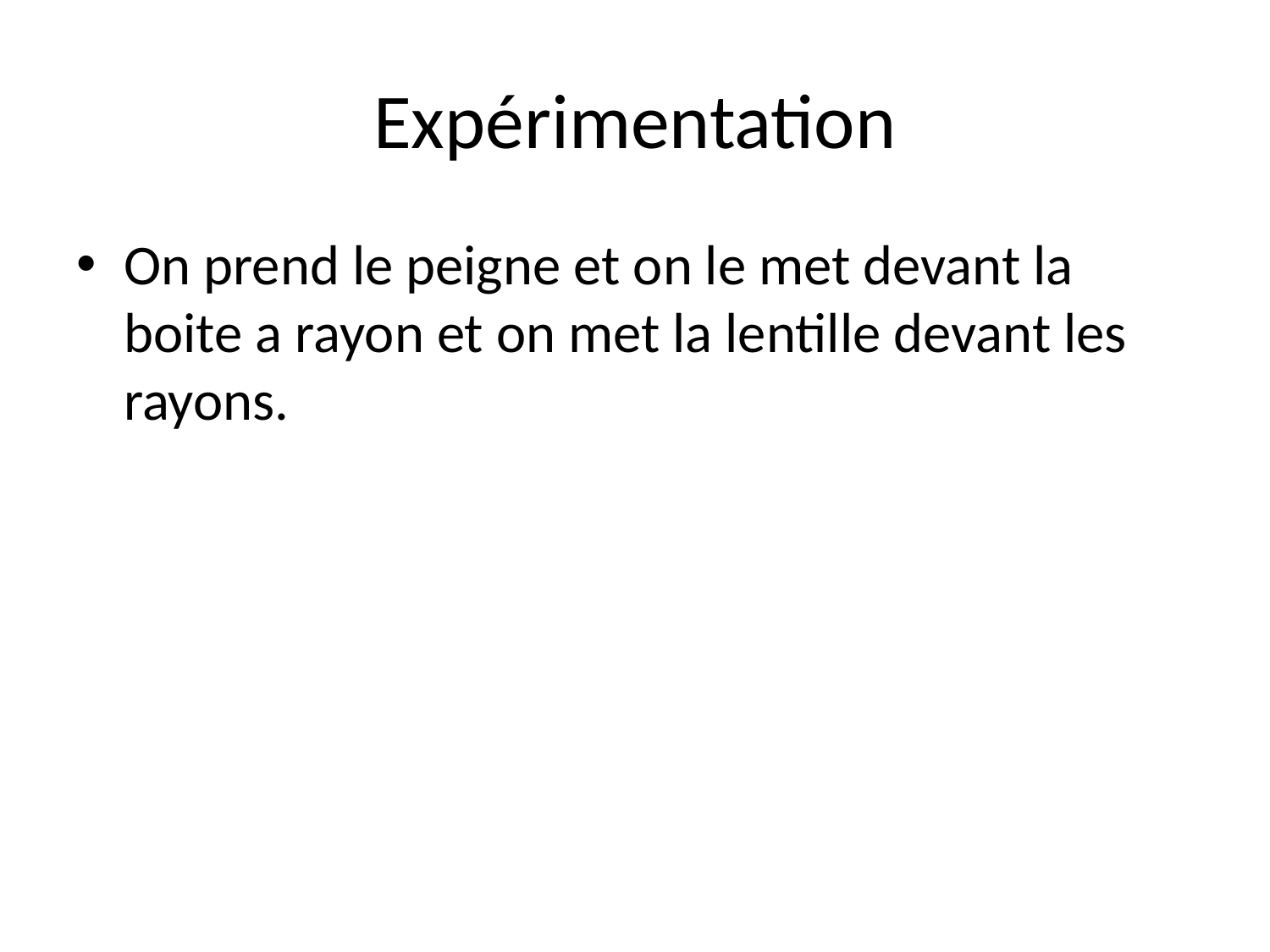

# Expérimentation
On prend le peigne et on le met devant la boite a rayon et on met la lentille devant les rayons.